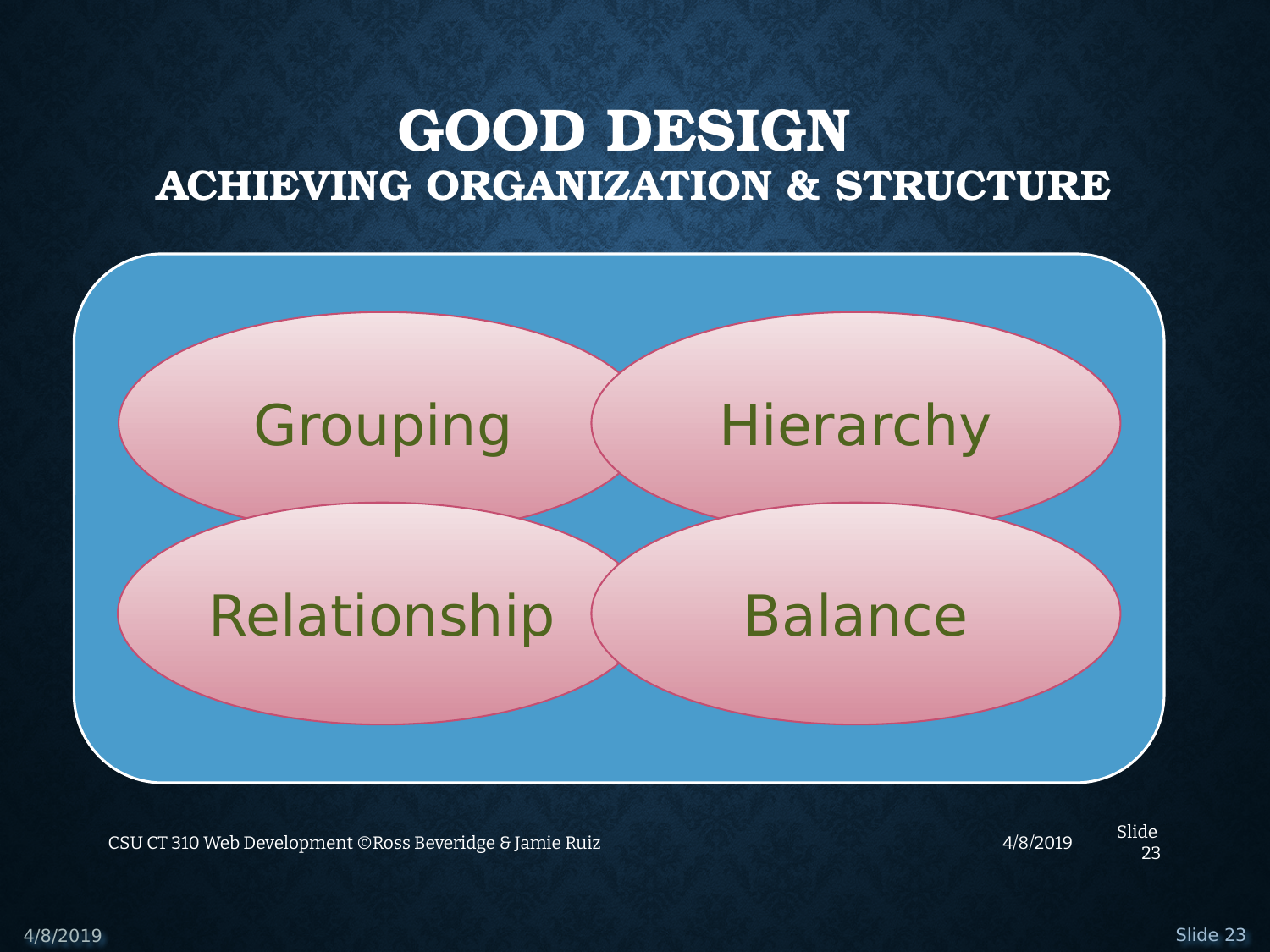

# Good Design Achieving Organization & Structure

Grouping
Hierarchy
Relationship
Balance
CSU CT 310 Web Development ©Ross Beveridge & Jamie Ruiz
4/8/2019
Slide 23